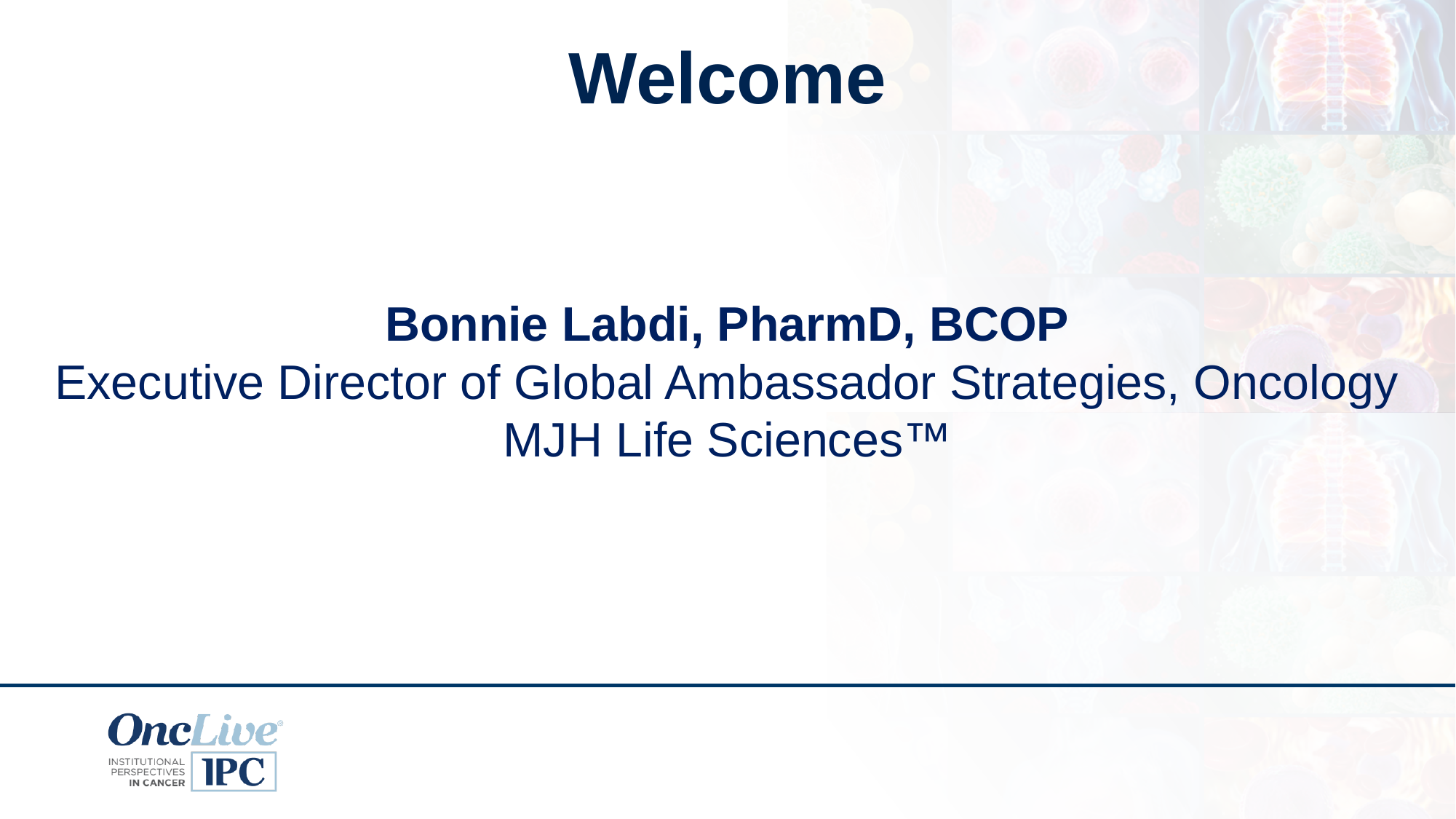

Welcome
Bonnie Labdi, PharmD, BCOP
Executive Director of Global Ambassador Strategies, Oncology
MJH Life Sciences™